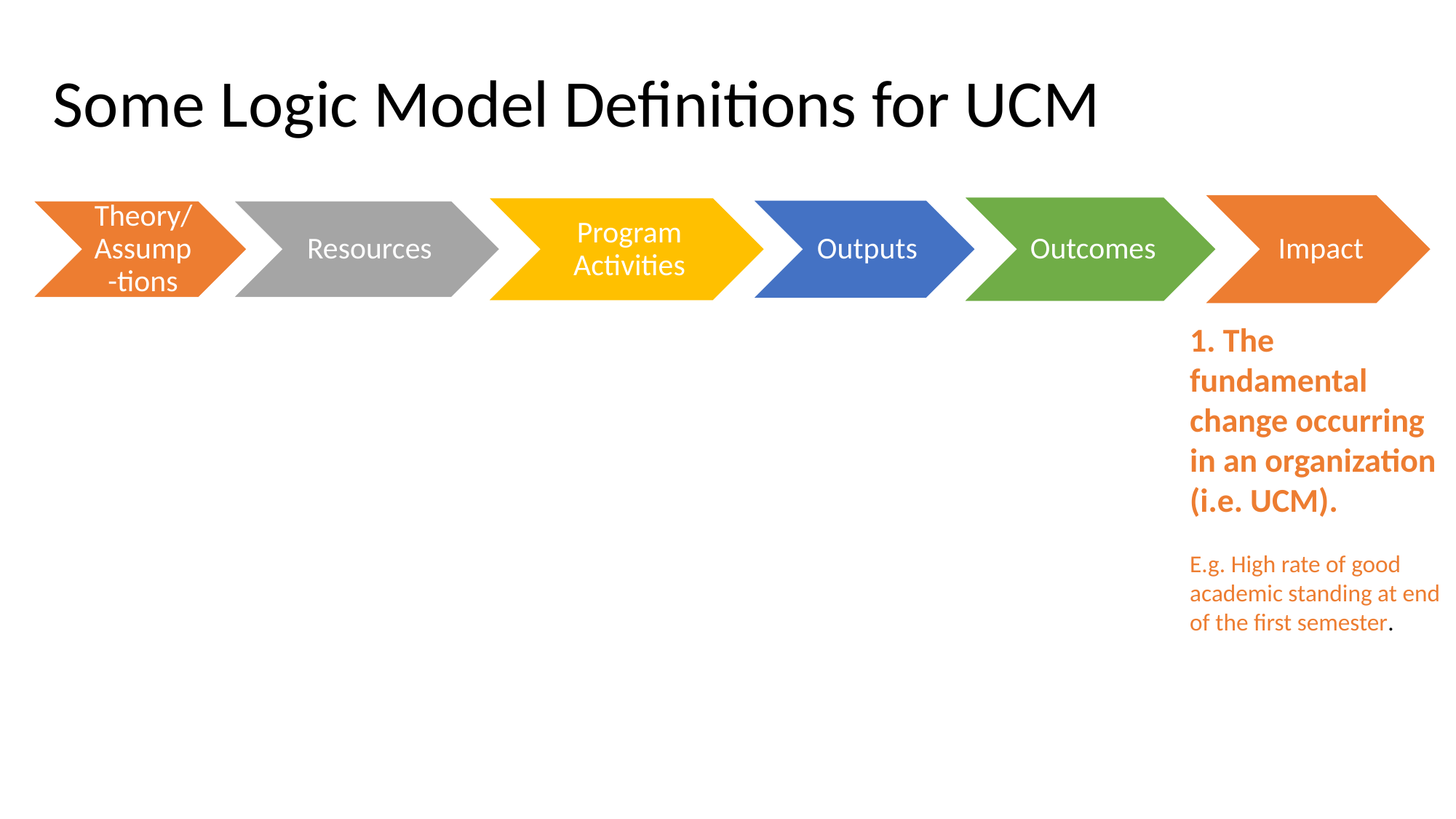

Theory/Assump-tions
Resources
Program Activities
Outputs
Outcomes
Impact
# Some Logic Model Definitions for UCM
1. The fundamental change occurring in an organization (i.e. UCM).

E.g. High rate of good academic standing at end of the first semester.